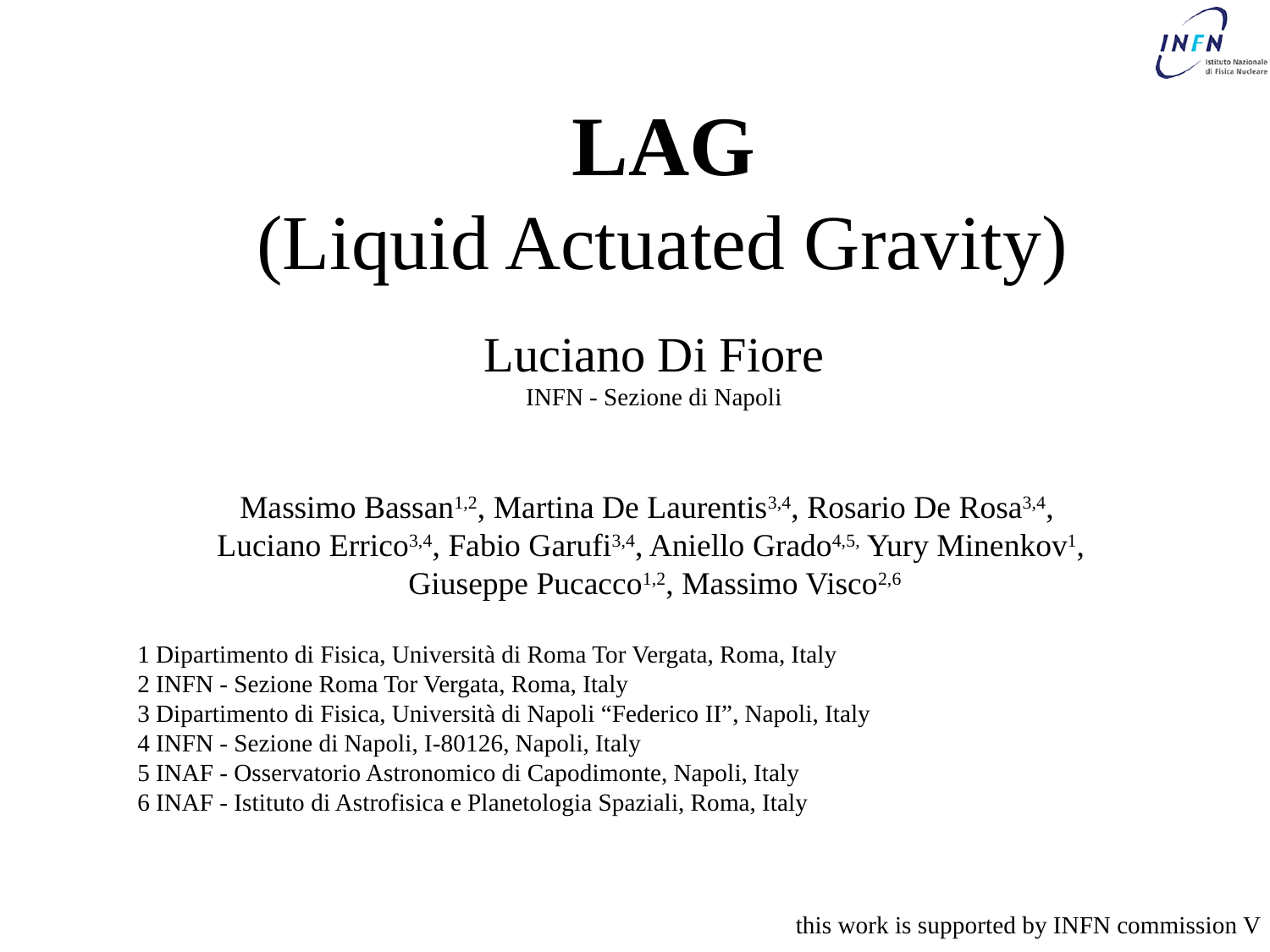

LAG
(Liquid Actuated Gravity)
Luciano Di Fiore
INFN - Sezione di Napoli
Massimo Bassan1,2, Martina De Laurentis3,4, Rosario De Rosa3,4,
Luciano Errico3,4, Fabio Garufi3,4, Aniello Grado4,5, Yury Minenkov1,
Giuseppe Pucacco1,2, Massimo Visco2,6

1 Dipartimento di Fisica, Università di Roma Tor Vergata, Roma, Italy
2 INFN - Sezione Roma Tor Vergata, Roma, Italy
3 Dipartimento di Fisica, Università di Napoli “Federico II”, Napoli, Italy
4 INFN - Sezione di Napoli, I-80126, Napoli, Italy
5 INAF - Osservatorio Astronomico di Capodimonte, Napoli, Italy
6 INAF - Istituto di Astrofisica e Planetologia Spaziali, Roma, Italy

this work is supported by INFN commission V